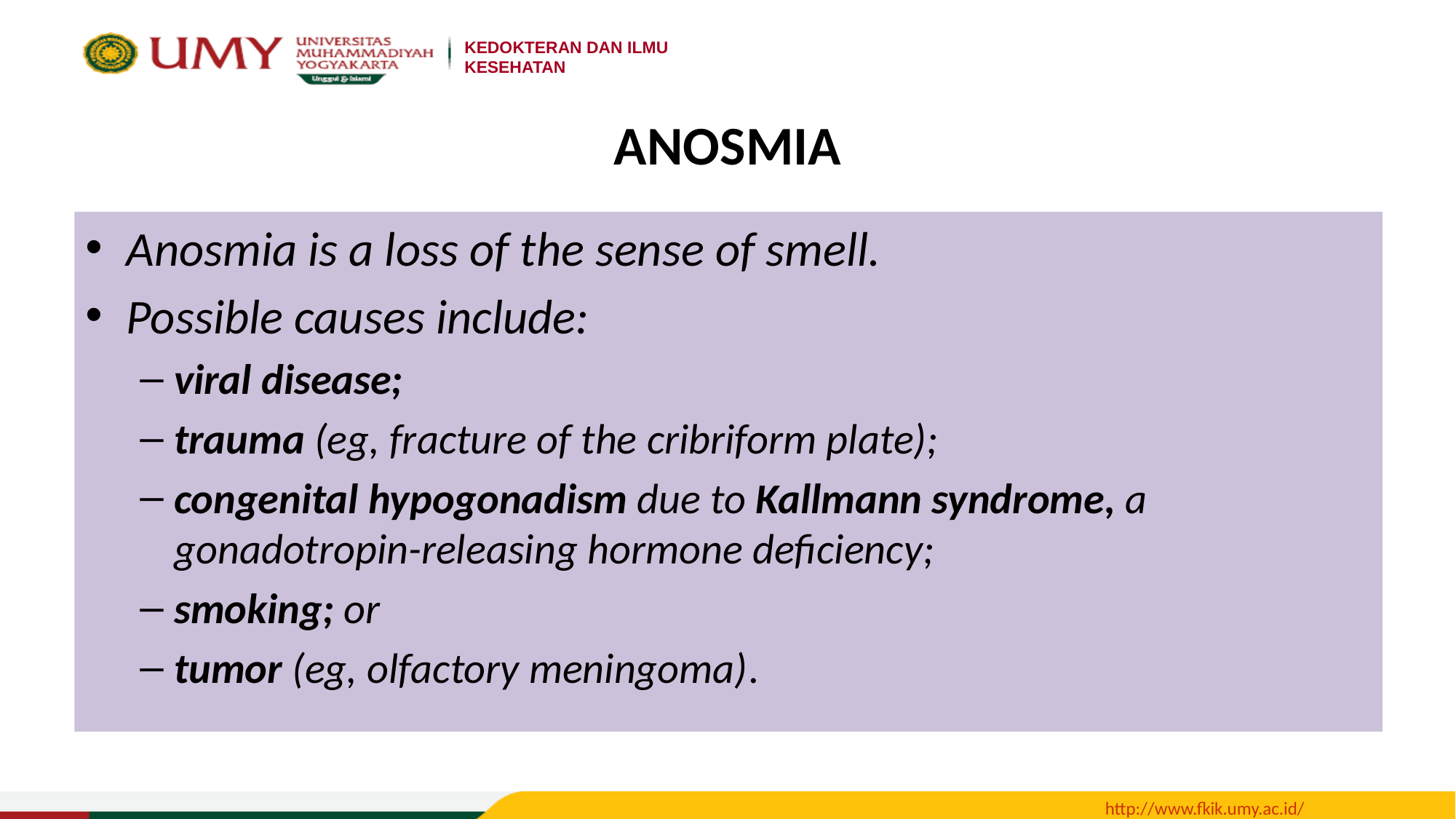

# ANOSMIA
Anosmia is a loss of the sense of smell.
Possible causes include:
viral disease;
trauma (eg, fracture of the cribriform plate);
congenital hypogonadism due to Kallmann syndrome, a gonadotropin-releasing hormone deficiency;
smoking; or
tumor (eg, olfactory meningoma).